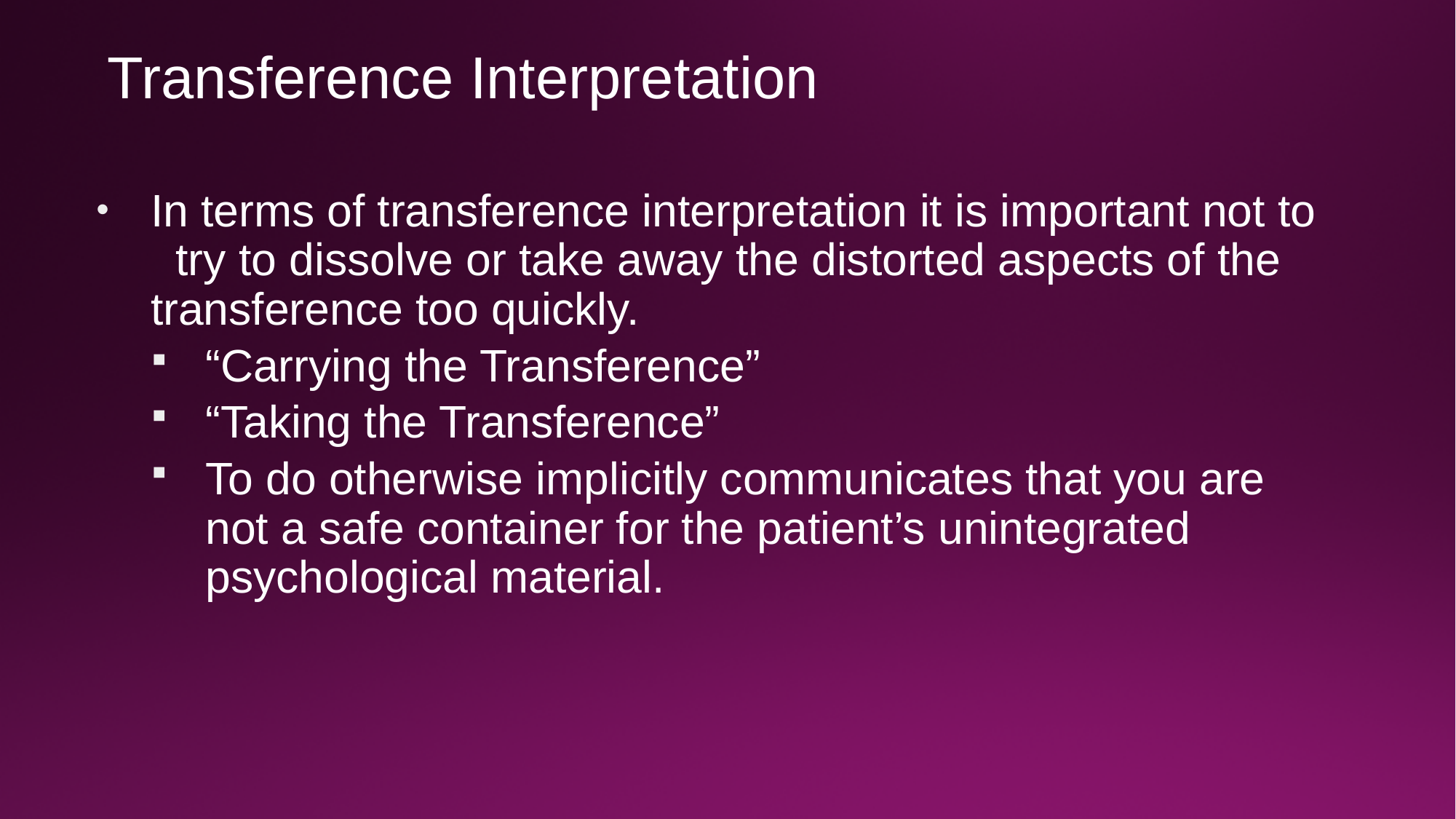

# Transference Interpretation
In terms of transference interpretation it is important not to    try to dissolve or take away the distorted aspects of the transference too quickly.
“Carrying the Transference”
“Taking the Transference”
To do otherwise implicitly communicates that you are not a safe container for the patient’s unintegrated psychological material.